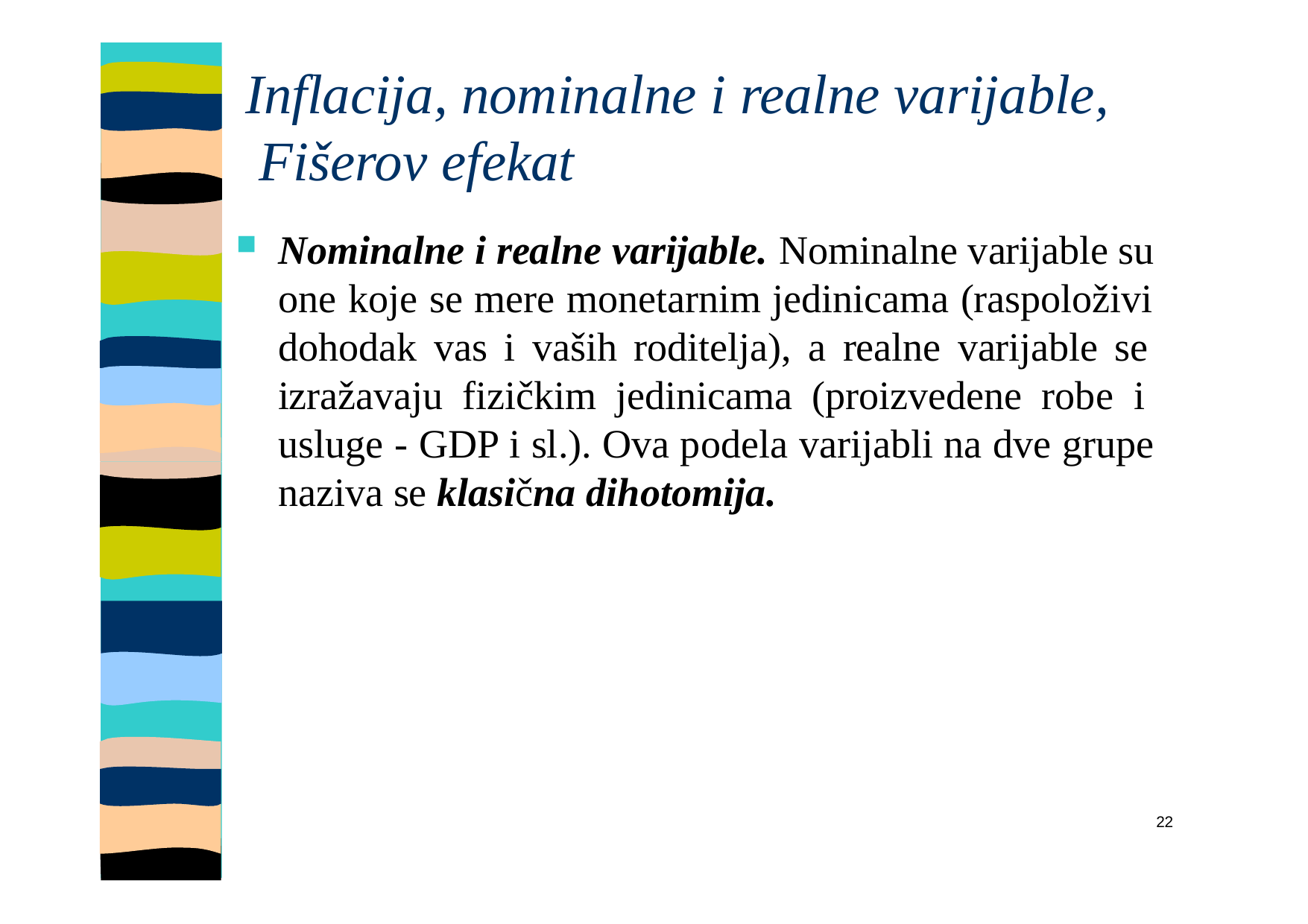

# Inflacija, nominalne i realne varijable,  Fišerov efekat
Nominalne i realne varijable. Nominalne varijable su  one koje se mere monetarnim jedinicama (raspoloživi  dohodak vas i vaših roditelja), a realne varijable se  izražavaju fizičkim jedinicama (proizvedene robe i  usluge - GDP i sl.). Ova podela varijabli na dve grupe  naziva se klasična dihotomija.

22